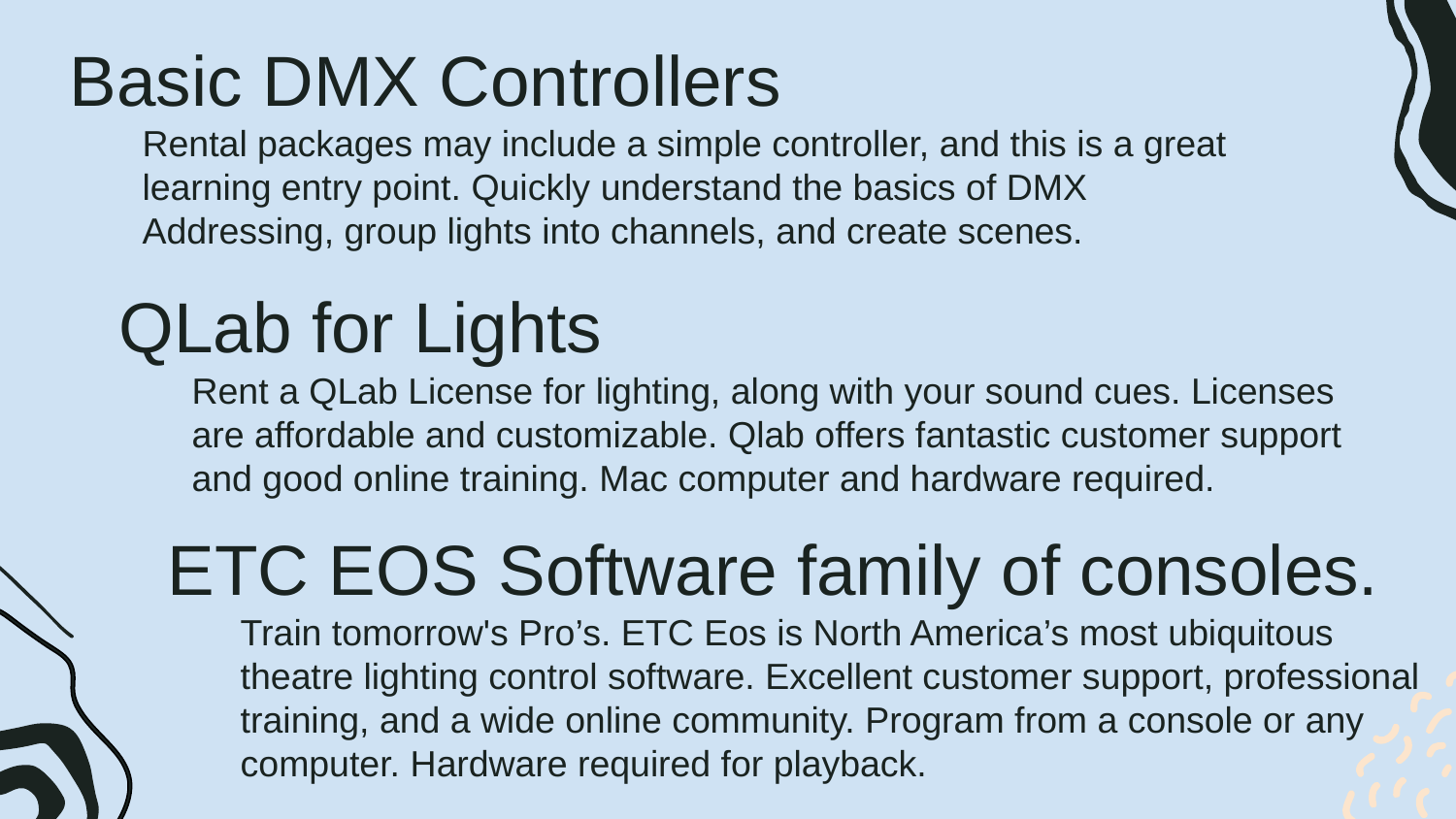

# Basic DMX Controllers
Rental packages may include a simple controller, and this is a great  learning entry point. Quickly understand the basics of DMX Addressing, group lights into channels, and create scenes.

QLab for Lights
Rent a QLab License for lighting, along with your sound cues. Licenses are affordable and customizable. Qlab offers fantastic customer support and good online training. Mac computer and hardware required.

ETC EOS Software family of consoles.
Train tomorrow's Pro’s. ETC Eos is North America’s most ubiquitous theatre lighting control software. Excellent customer support, professional training, and a wide online community. Program from a console or any computer. Hardware required for playback.